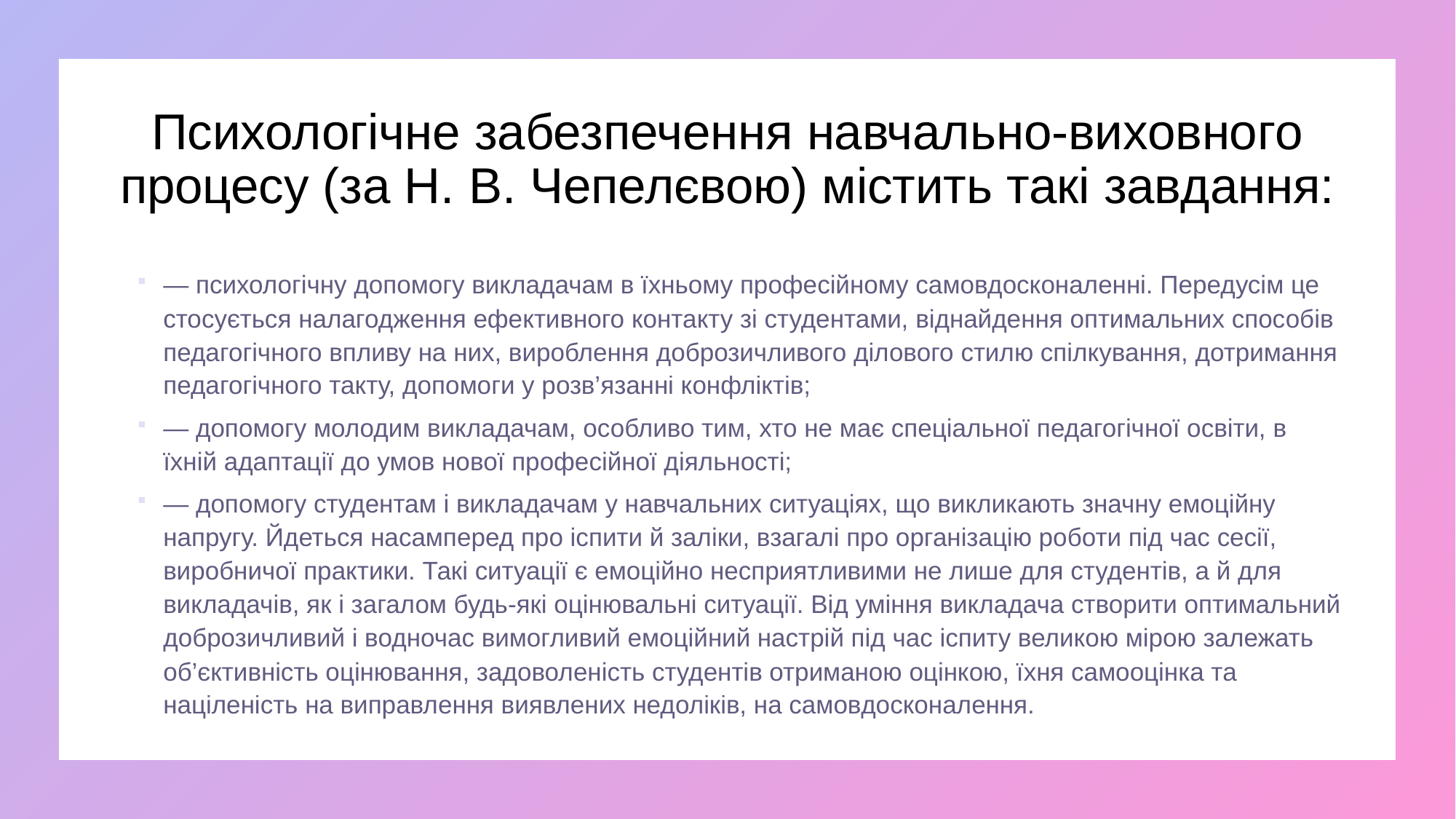

# Психологічне забезпечення навчально-виховного процесу (за Н. В. Чепелєвою) містить такі завдання:
— психологічну допомогу викладачам в їхньому професійному самовдосконаленні. Передусім це стосується налагодження ефективного контакту зі студентами, віднайдення оптимальних способів педагогічного впливу на них, вироблення доброзичливого ділового стилю спілкування, дотримання педагогічного такту, допомоги у розв’язанні конфліктів;
— допомогу молодим викладачам, особливо тим, хто не має спеціальної педагогічної освіти, в їхній адаптації до умов нової професійної діяльності;
— допомогу студентам і викладачам у навчальних ситуаціях, що викликають значну емоційну напругу. Йдеться насамперед про іспити й заліки, взагалі про організацію роботи під час сесії, виробничої практики. Такі ситуації є емоційно несприятливими не лише для студентів, а й для викладачів, як і загалом будь-які оцінювальні ситуації. Від уміння викладача створити оптимальний доброзичливий і водночас вимогливий емоційний настрій під час іспиту великою мірою залежать об’єктивність оцінювання, задоволеність студентів отриманою оцінкою, їхня самооцінка та націленість на виправлення виявлених недоліків, на самовдосконалення.